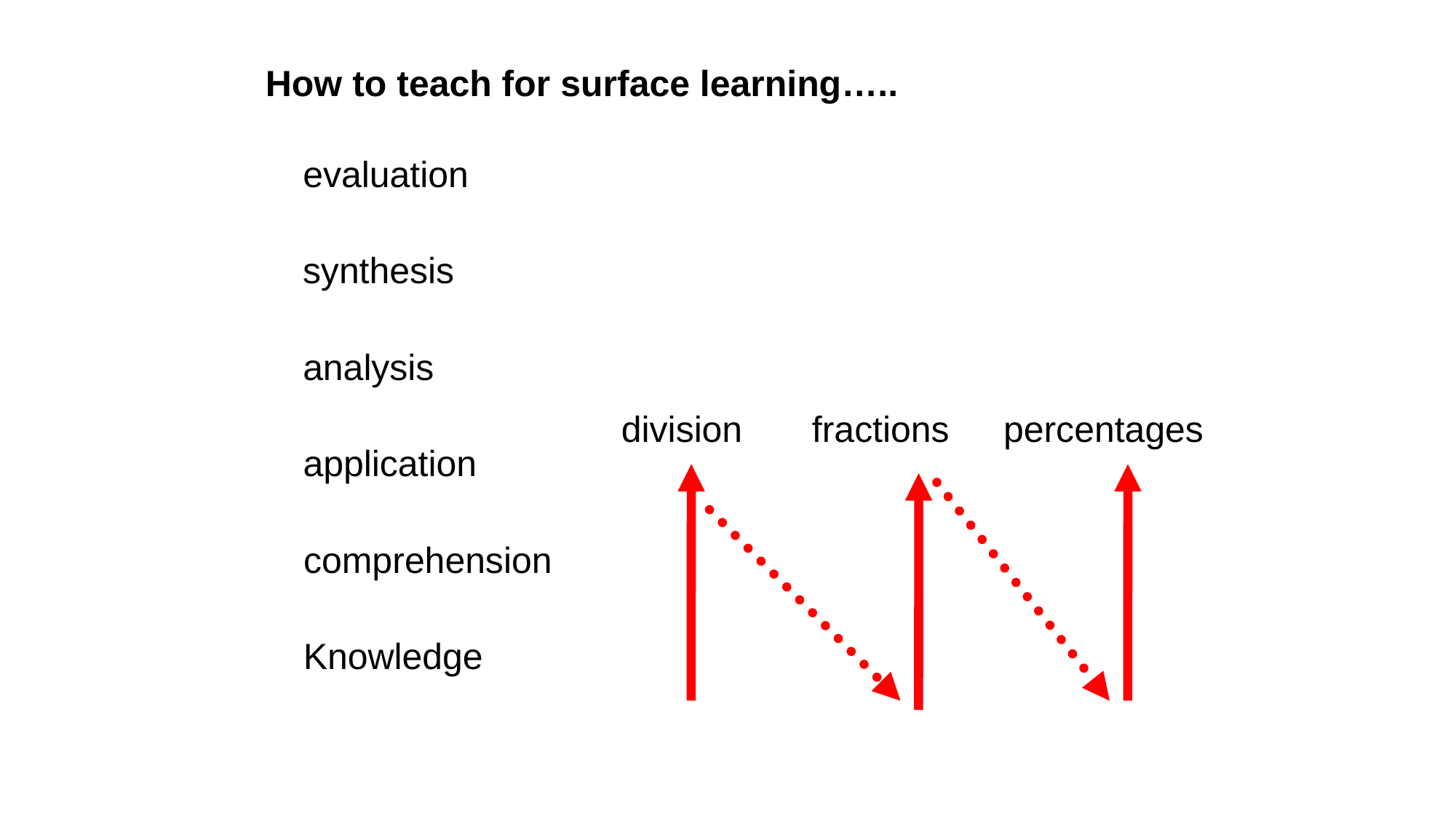

How to teach for surface learning…..
evaluation
synthesis
analysis
division
fractions
percentages

application

comprehension
Knowledge